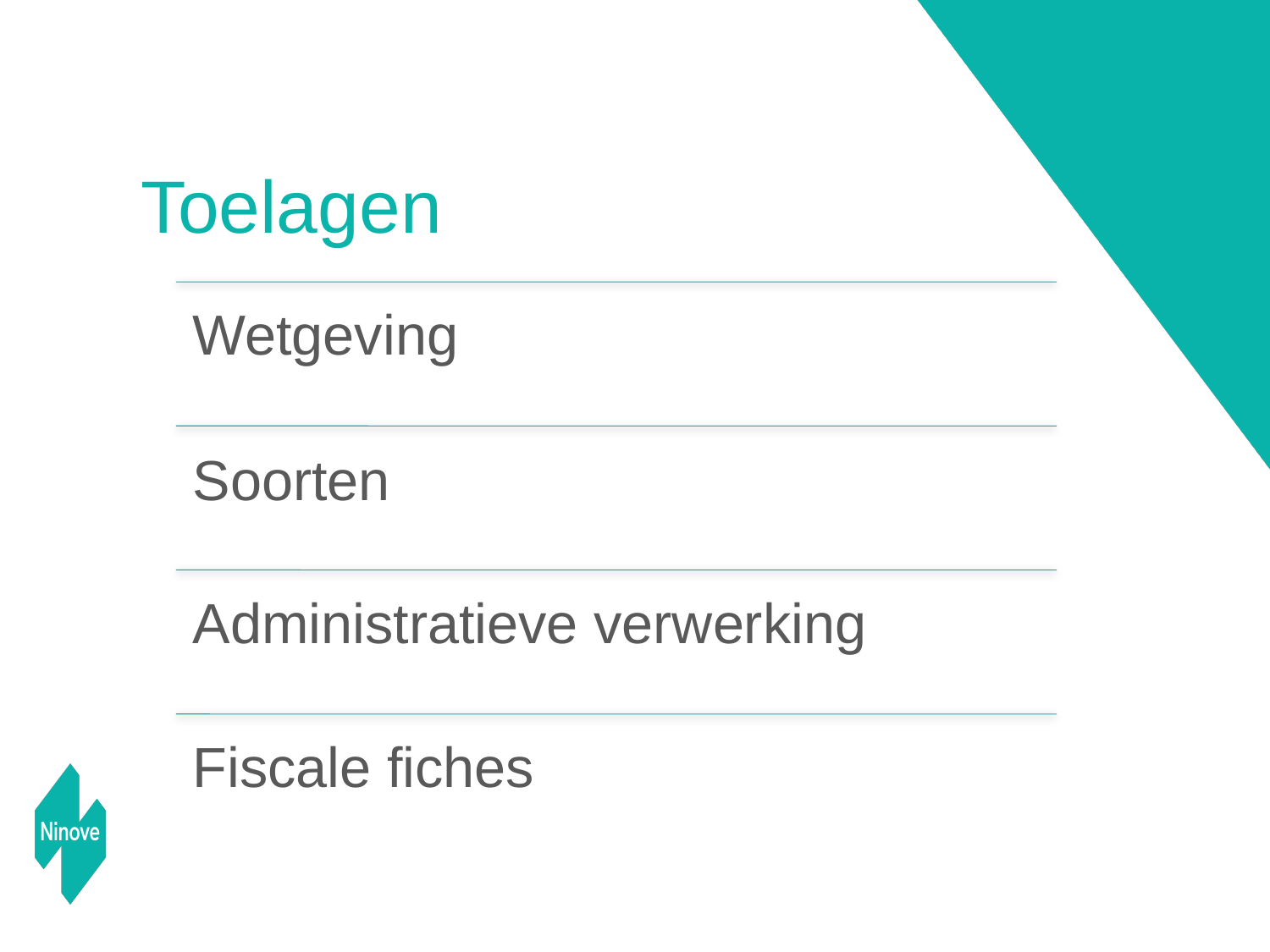

Toelagen
Wetgeving
Soorten
Administratieve verwerking
Fiscale fiches